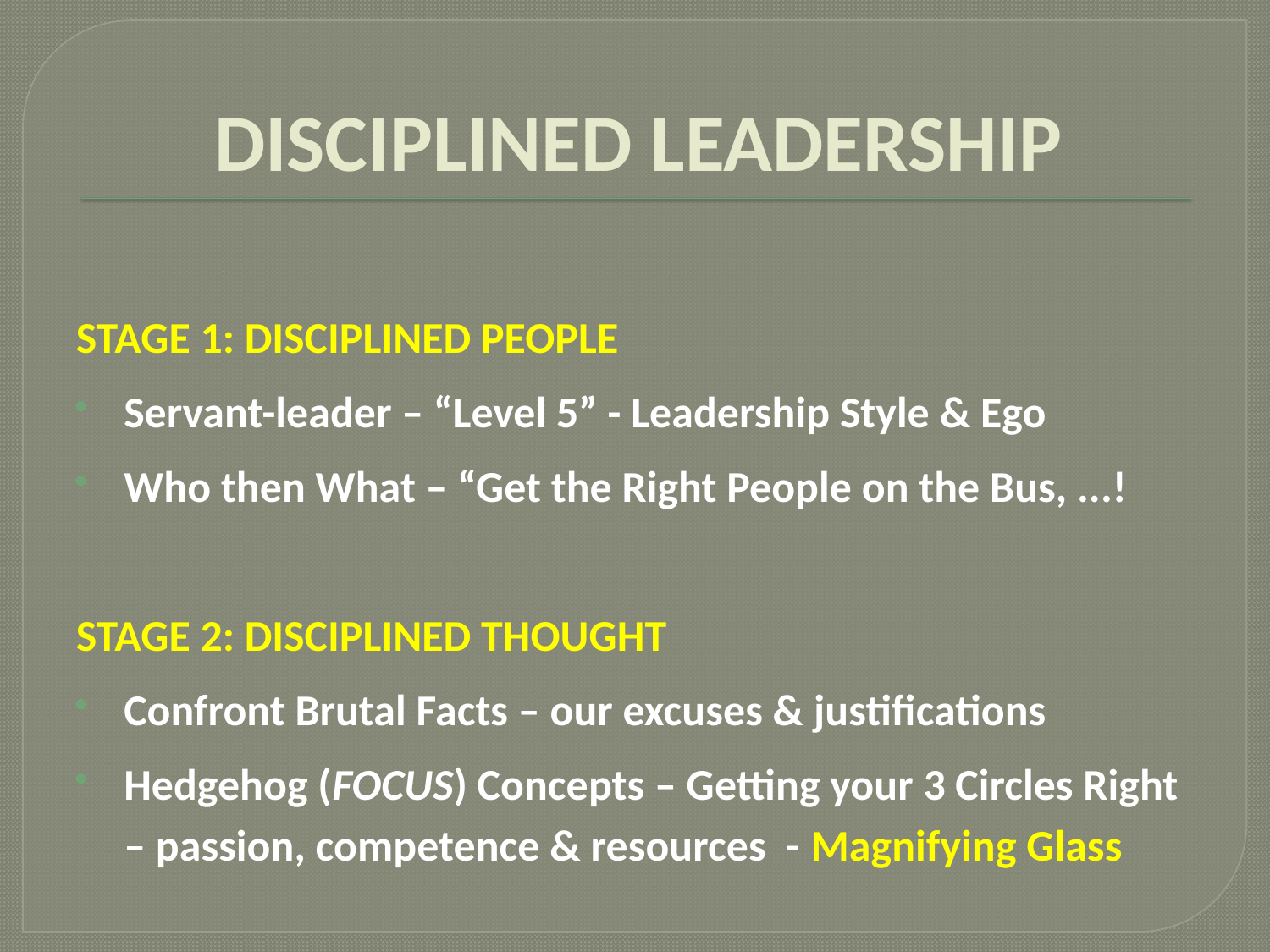

# DISCIPLINED LEADERSHIP

STAGE 1: DISCIPLINED PEOPLE
Servant-leader – “Level 5” - Leadership Style & Ego
Who then What – “Get the Right People on the Bus, ...!

STAGE 2: DISCIPLINED THOUGHT
Confront Brutal Facts – our excuses & justifications
Hedgehog (FOCUS) Concepts – Getting your 3 Circles Right – passion, competence & resources  - Magnifying Glass